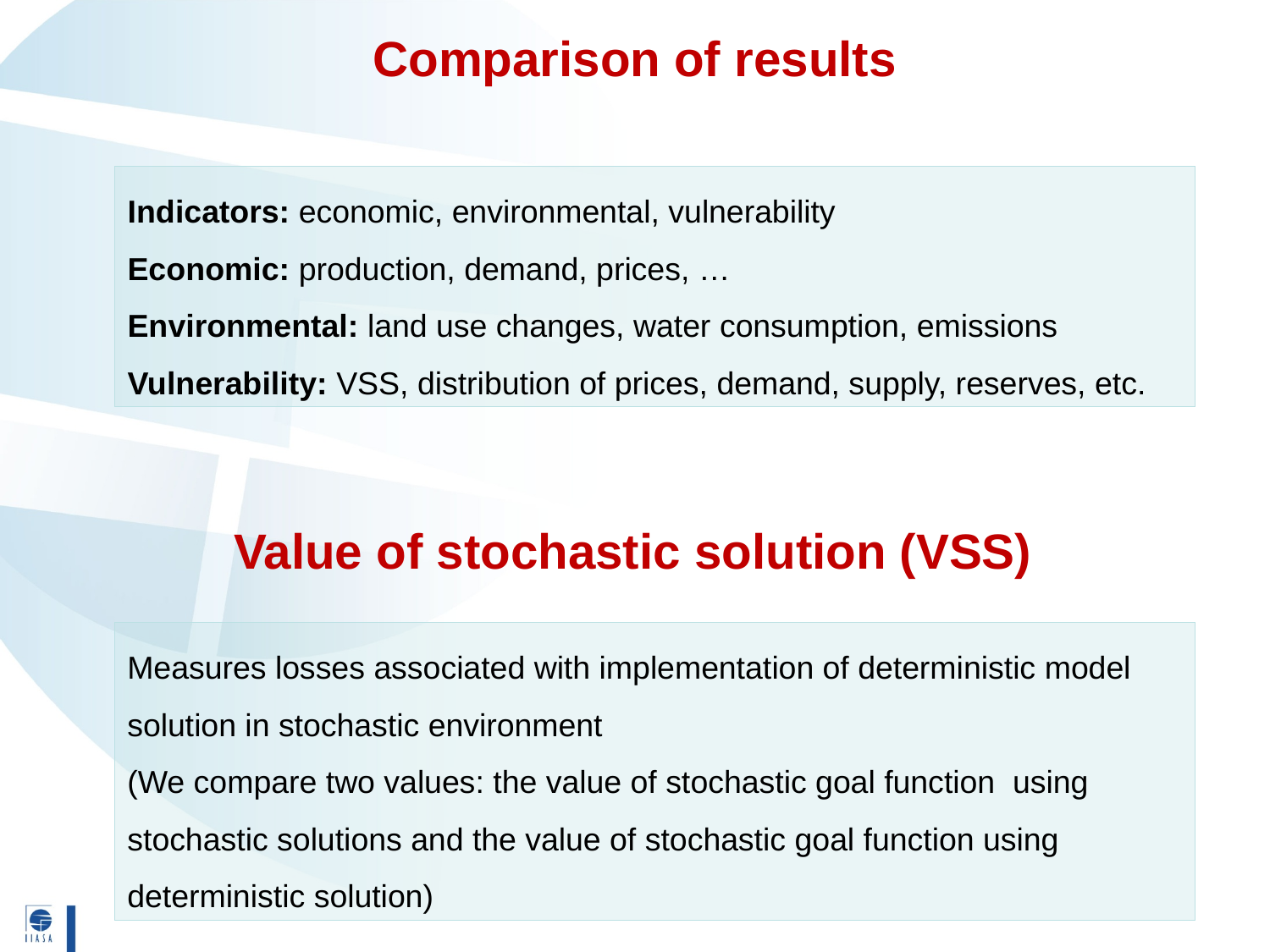

Comparison of results
Indicators: economic, environmental, vulnerability
Economic: production, demand, prices, …
Environmental: land use changes, water consumption, emissions
Vulnerability: VSS, distribution of prices, demand, supply, reserves, etc.
Value of stochastic solution (VSS)
Measures losses associated with implementation of deterministic model solution in stochastic environment
(We compare two values: the value of stochastic goal function  using stochastic solutions and the value of stochastic goal function using deterministic solution)